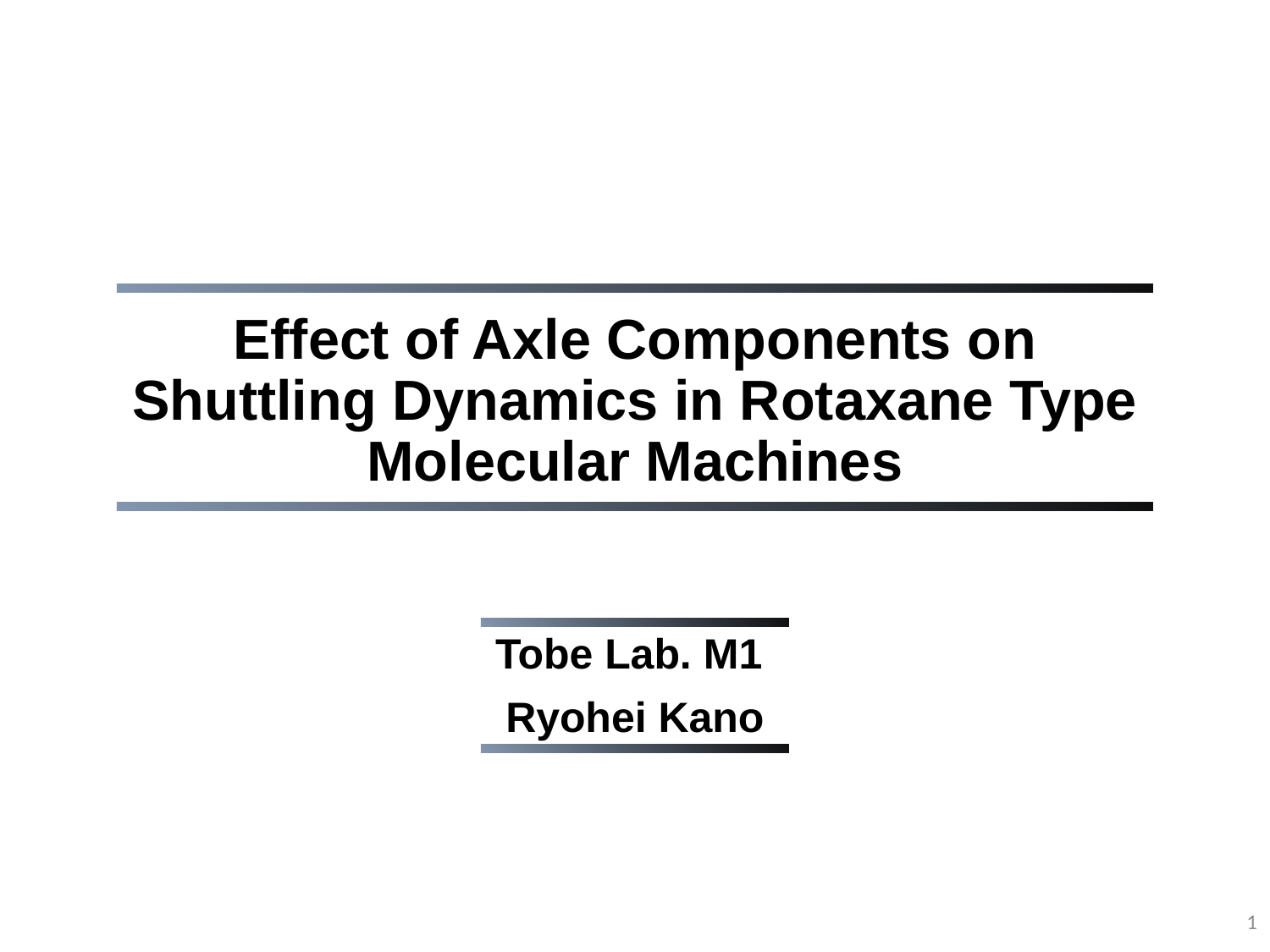

# Effect of Axle Components on Shuttling Dynamics in Rotaxane Type Molecular Machines

Tobe Lab. M1
Ryohei Kano

1